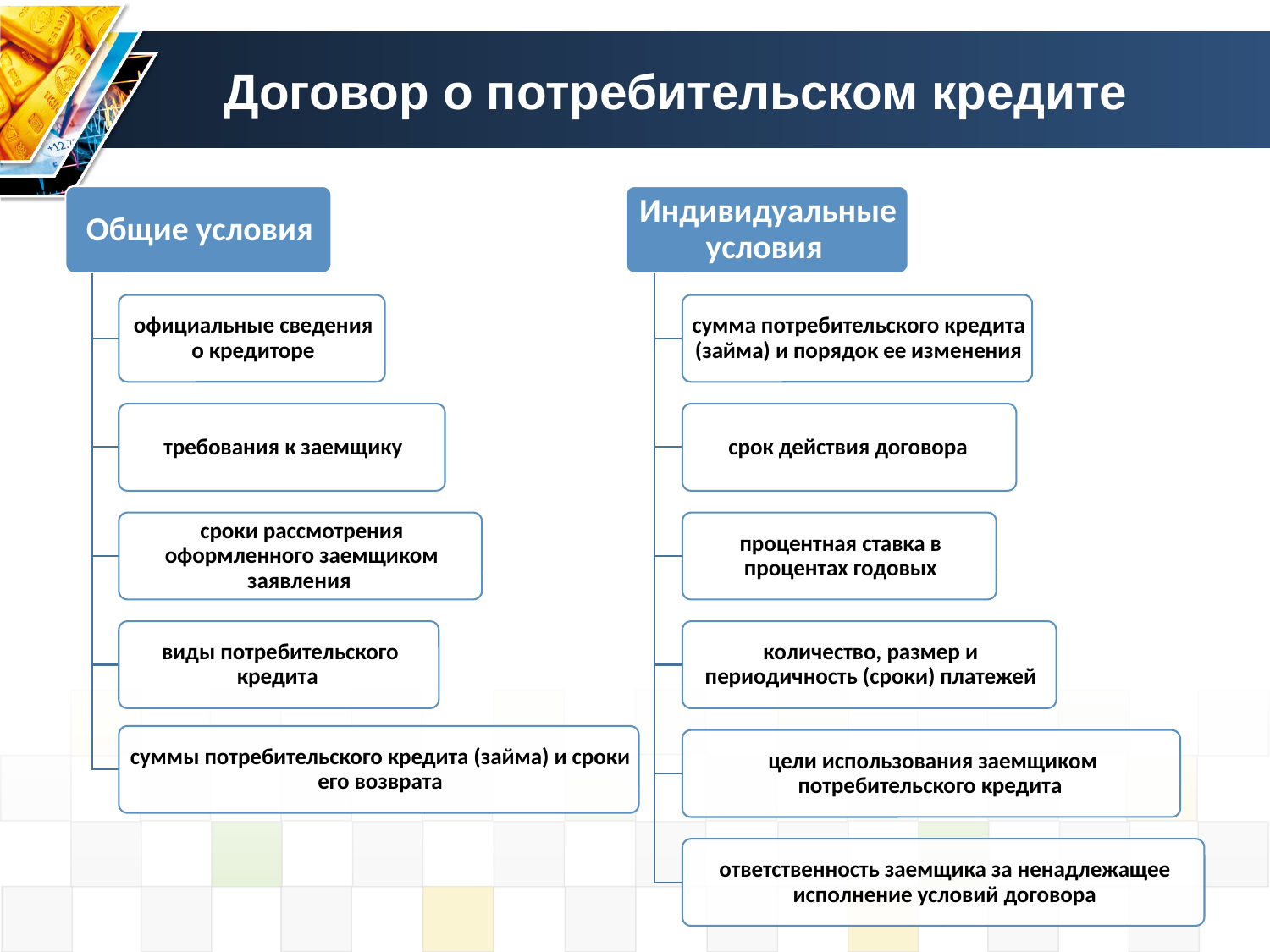

# Договор о потребительском кредите
Общие условия
официальные сведения о кредиторе
требования к заемщику
сроки рассмотрения оформленного заемщиком заявления
виды потребительского кредита
суммы потребительского кредита (займа) и сроки его возврата
Индивидуальные условия
сумма потребительского кредита (займа) и порядок ее изменения
срок действия договора
процентная ставка в процентах годовых
количество, размер и периодичность (сроки) платежей
цели использования заемщиком потребительского кредита
ответственность заемщика за ненадлежащее исполнение условий договора